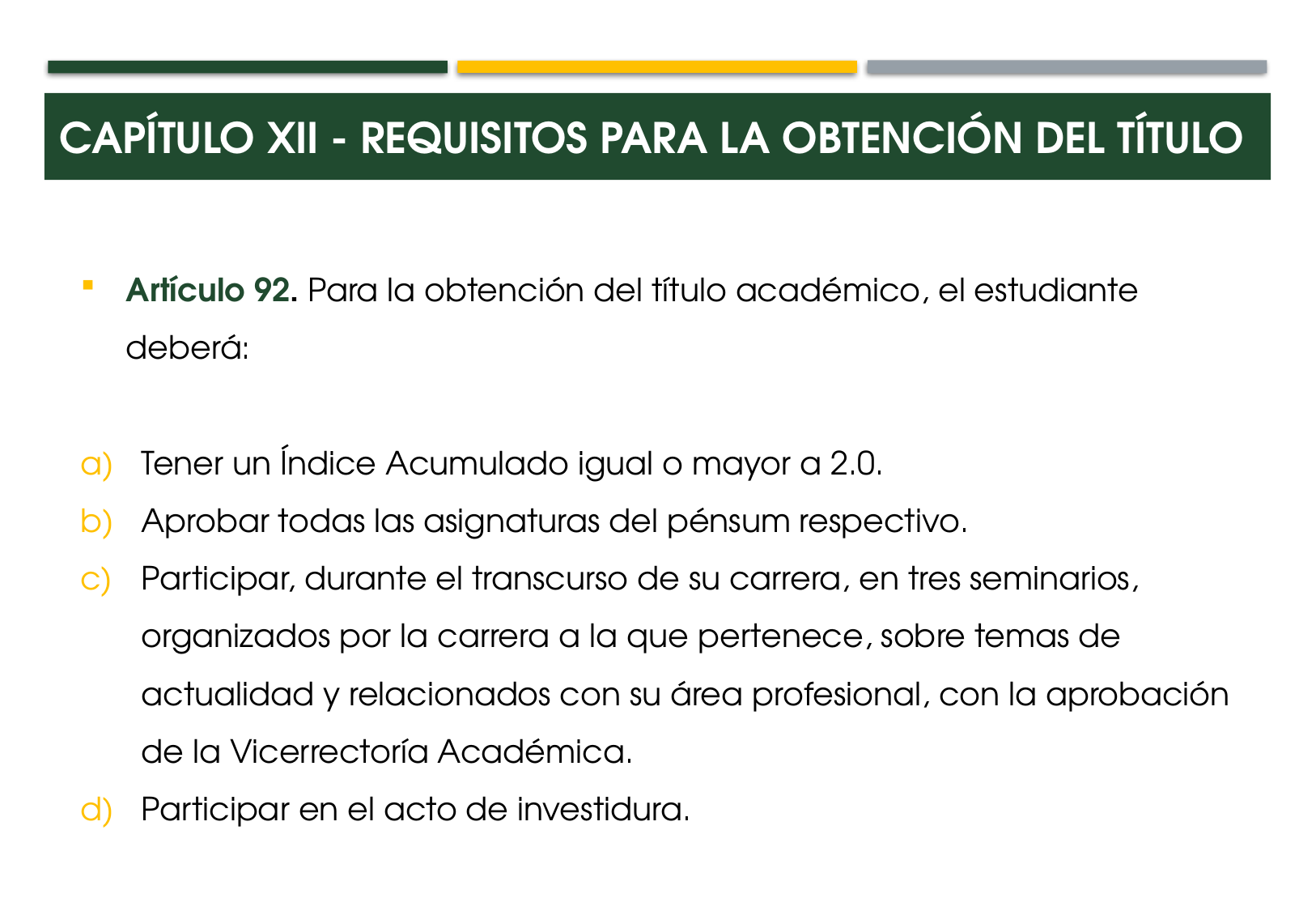

Capítulo XII - Requisitos para la Obtención del Título

Artículo 92. Para la obtención del título académico, el estudiante deberá:

Tener un Índice Acumulado igual o mayor a 2.0.
Aprobar todas las asignaturas del pénsum respectivo.
Participar, durante el transcurso de su carrera, en tres seminarios, organizados por la carrera a la que pertenece, sobre temas de actualidad y relacionados con su área profesional, con la aprobación de la Vicerrectoría Académica.
Participar en el acto de investidura.